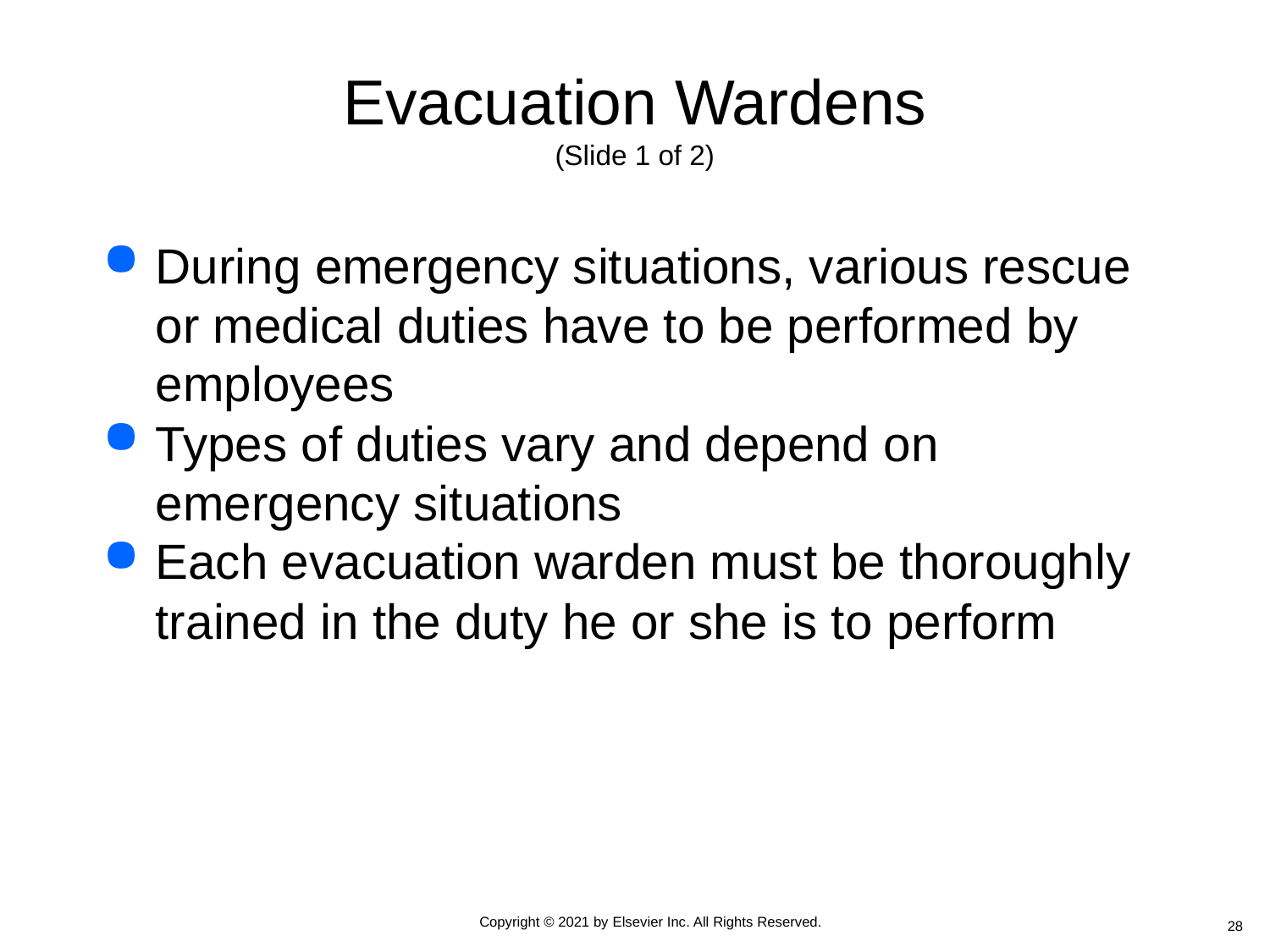

# Evacuation Wardens (Slide 1 of 2)
During emergency situations, various rescue or medical duties have to be performed by employees
Types of duties vary and depend on emergency situations
Each evacuation warden must be thoroughly trained in the duty he or she is to perform
28